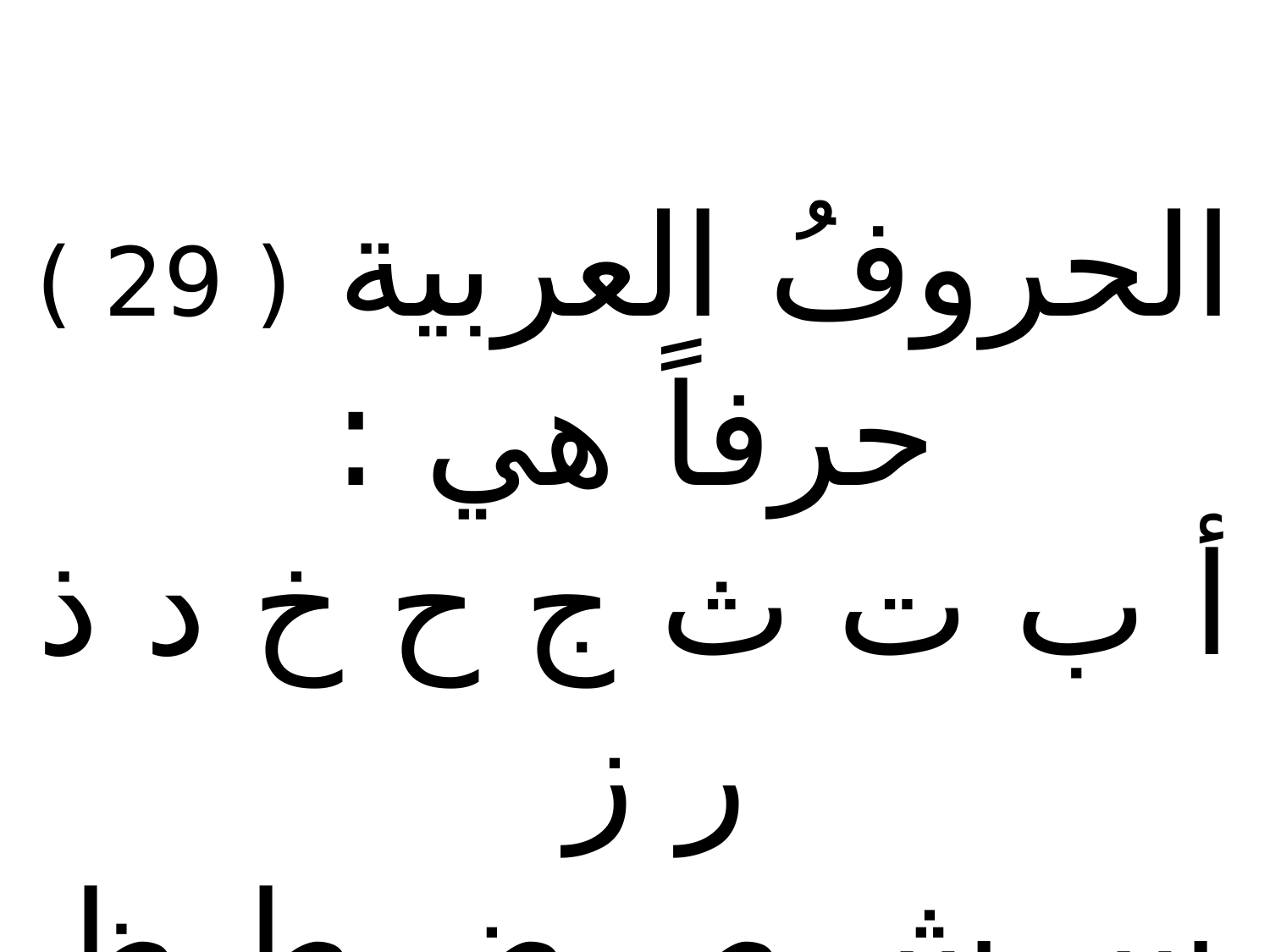

الحروفُ العربية ( 29 ) حرفاً هي :
أ ب ت ث ج ح خ د ذ ر ز
س ش ص ض ط ظ ع غ
ف ق ك ل م ن هـ و لا ي